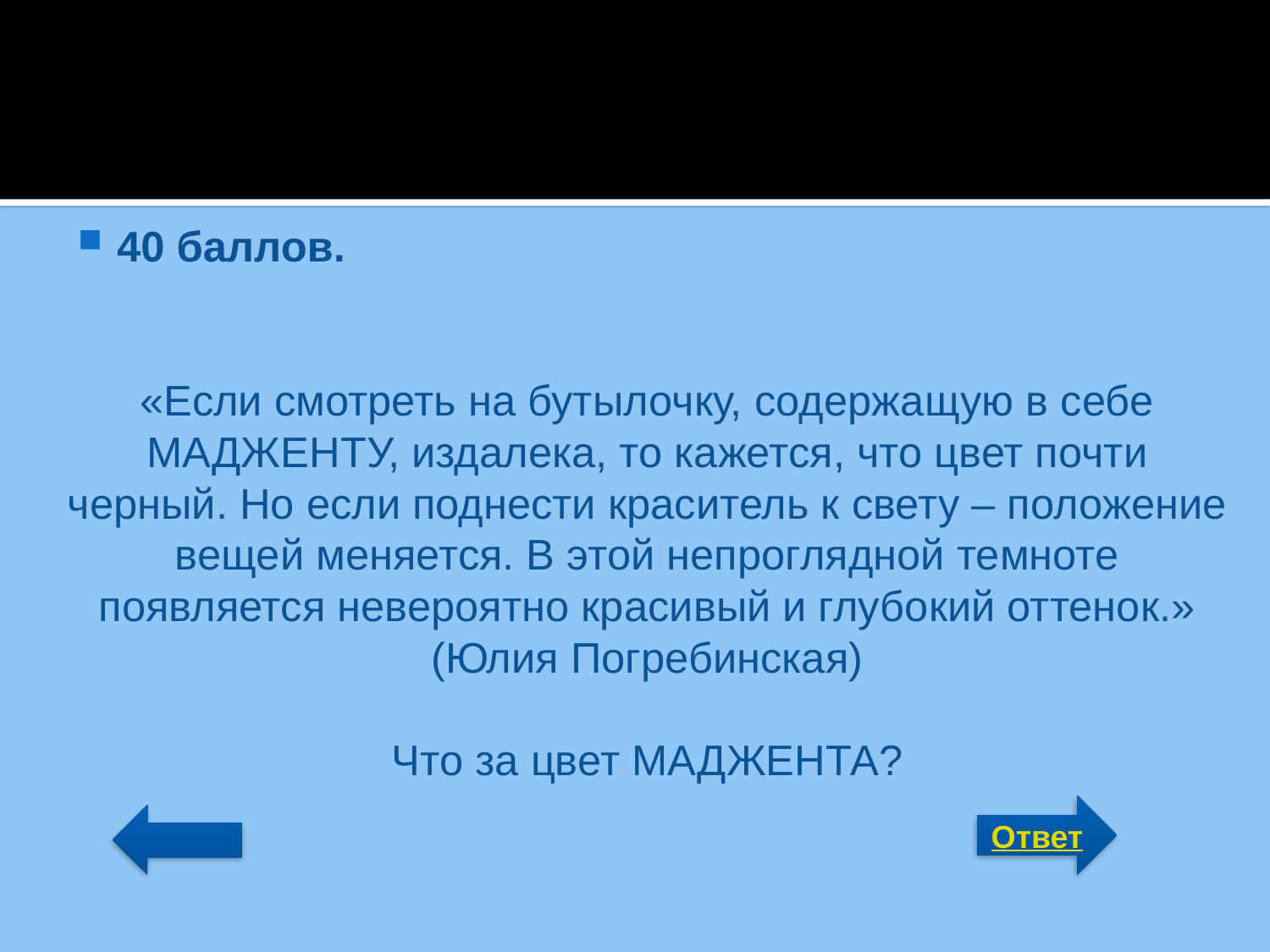

40 баллов.

«Если смотреть на бутылочку, содержащую в себе МАДЖЕНТУ, издалека, то кажется, что цвет почти черный. Но если поднести краситель к свету – положение вещей меняется. В этой непроглядной темноте появляется невероятно красивый и глубокий оттенок.»
(Юлия Погребинская)

Что за цвет МАДЖЕНТА?

Ответ